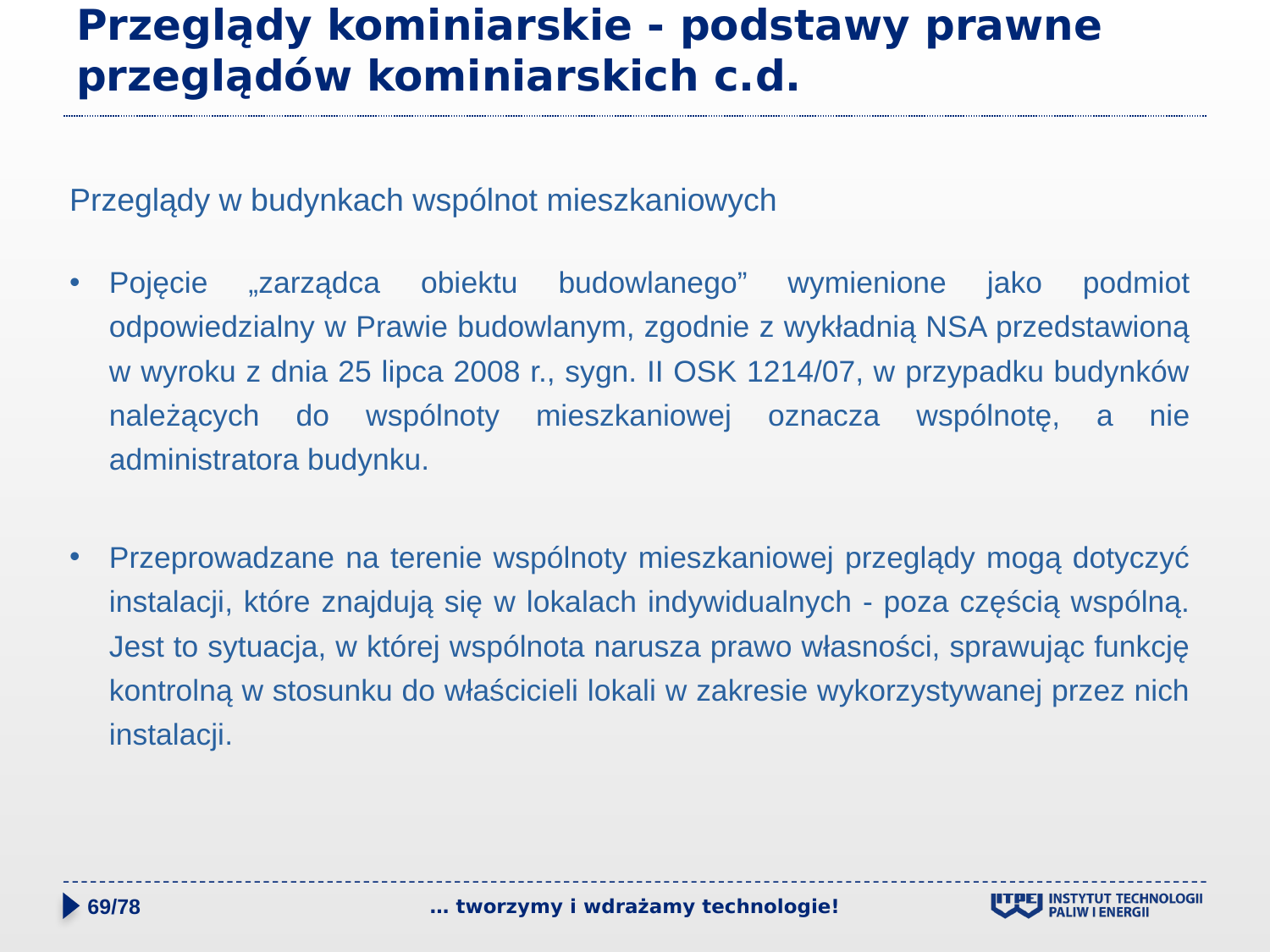

# Przeglądy kominiarskie - podstawy prawne przeglądów kominiarskich c.d.
Przeglądy w budynkach wspólnot mieszkaniowych

Pojęcie „zarządca obiektu budowlanego” wymienione jako podmiot odpowiedzialny w Prawie budowlanym, zgodnie z wykładnią NSA przedstawioną w wyroku z dnia 25 lipca 2008 r., sygn. II OSK 1214/07, w przypadku budynków należących do wspólnoty mieszkaniowej oznacza wspólnotę, a nie administratora budynku.

Przeprowadzane na terenie wspólnoty mieszkaniowej przeglądy mogą dotyczyć instalacji, które znajdują się w lokalach indywidualnych - poza częścią wspólną. Jest to sytuacja, w której wspólnota narusza prawo własności, sprawując funkcję kontrolną w stosunku do właścicieli lokali w zakresie wykorzystywanej przez nich instalacji.